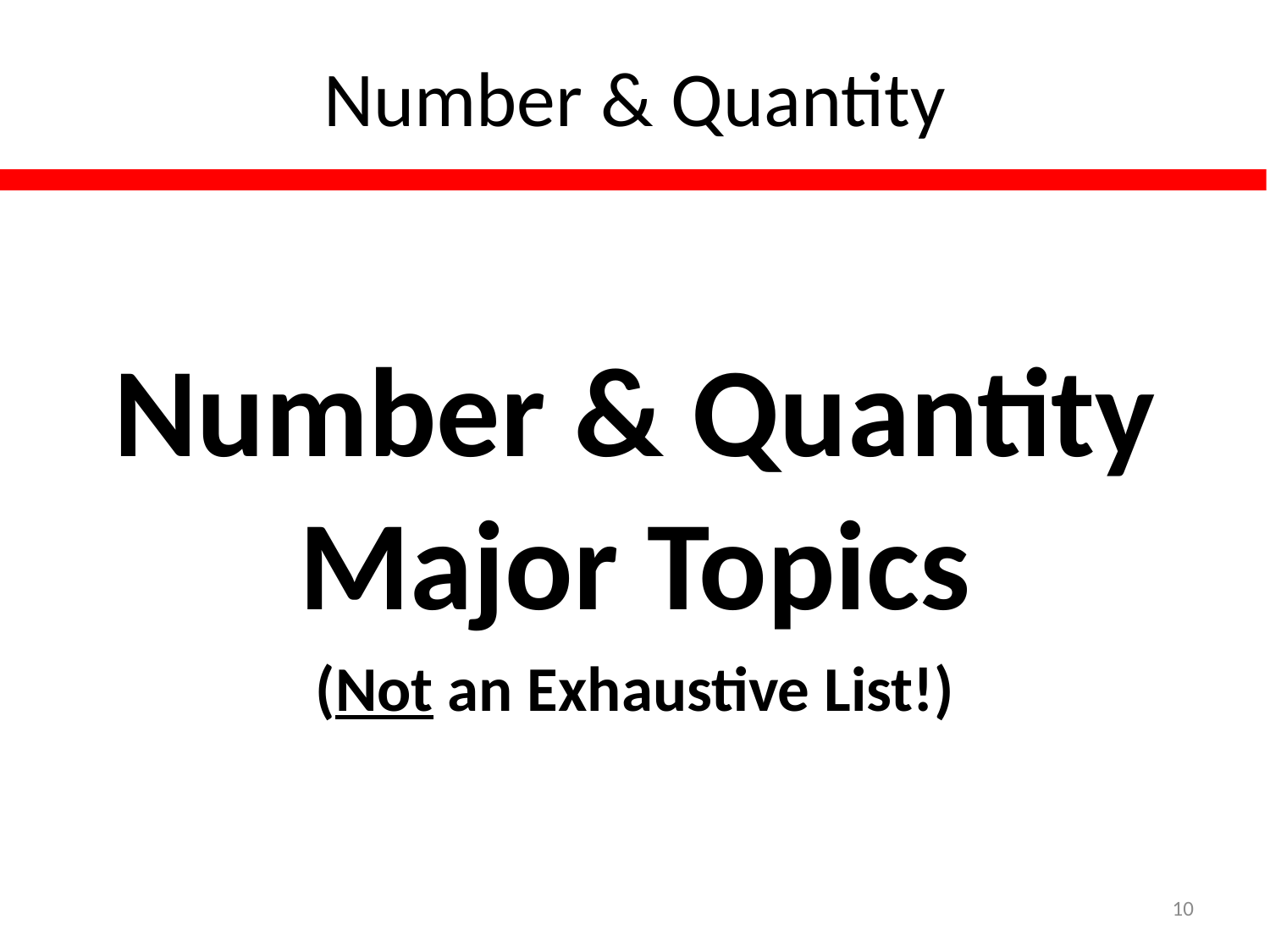

# Number & Quantity

Number & Quantity Major Topics
(Not an Exhaustive List!)
10